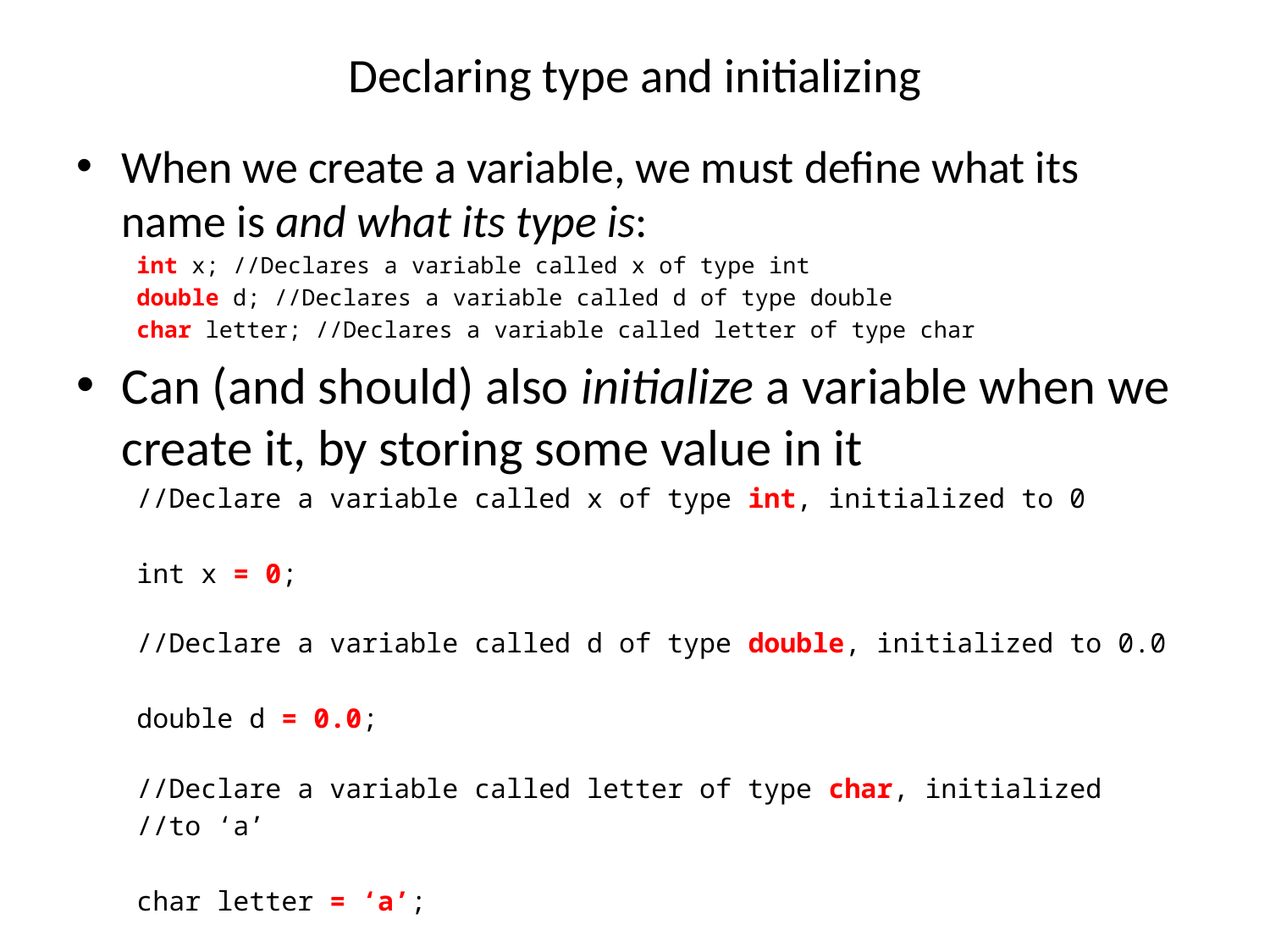

# Declaring type and initializing
When we create a variable, we must define what its name is and what its type is:
int x; //Declares a variable called x of type int
double d; //Declares a variable called d of type double
char letter; //Declares a variable called letter of type char
Can (and should) also initialize a variable when we create it, by storing some value in it
//Declare a variable called x of type int, initialized to 0

int x = 0;
//Declare a variable called d of type double, initialized to 0.0

double d = 0.0;
//Declare a variable called letter of type char, initialized
//to ‘a’

char letter = ‘a’;